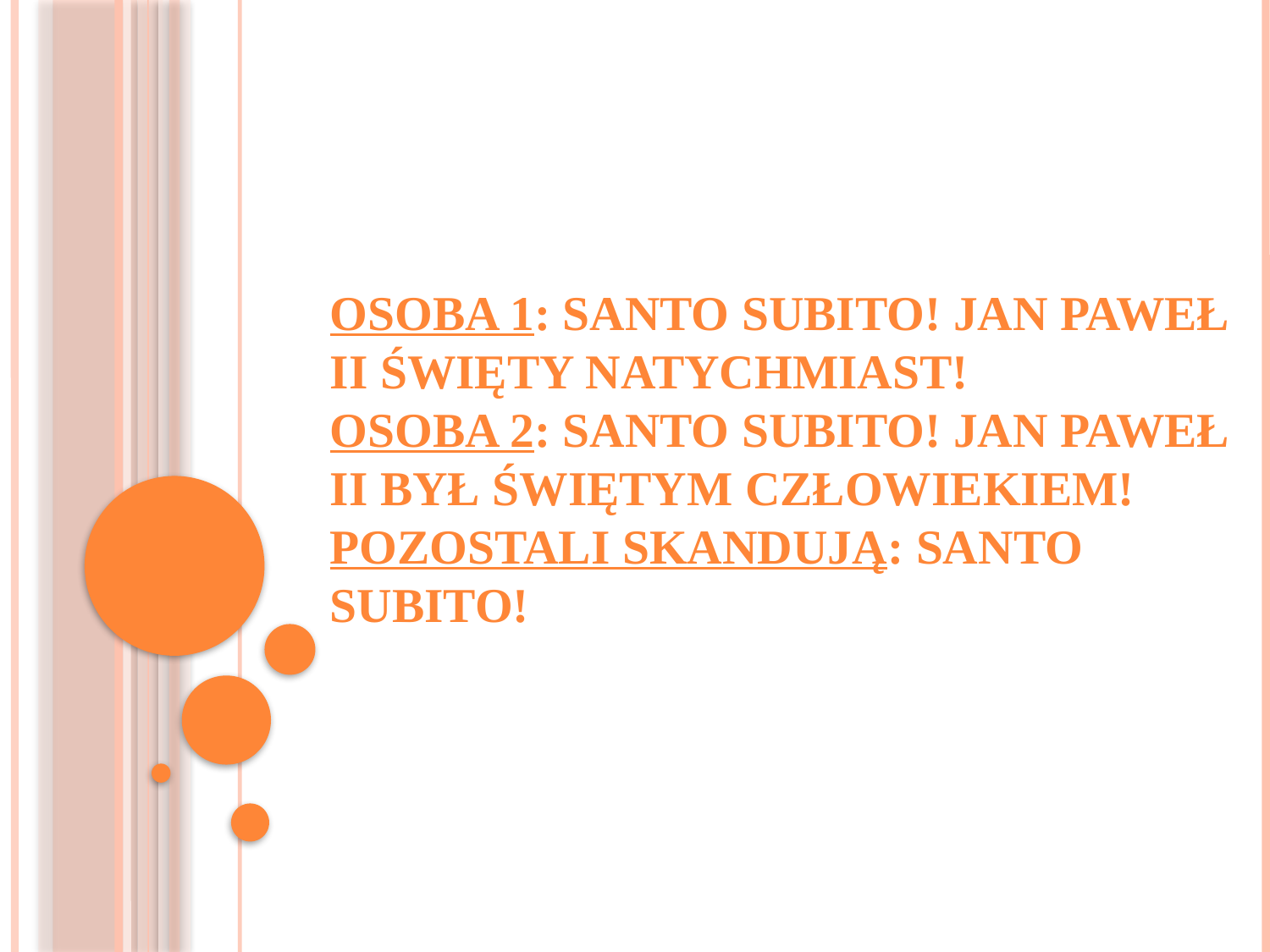

# Osoba 1: Santo subito! Jan Paweł II święty natychmiast! Osoba 2: Santo subito! Jan Paweł II był świętym człowiekiem! Pozostali skandują: Santo subito!